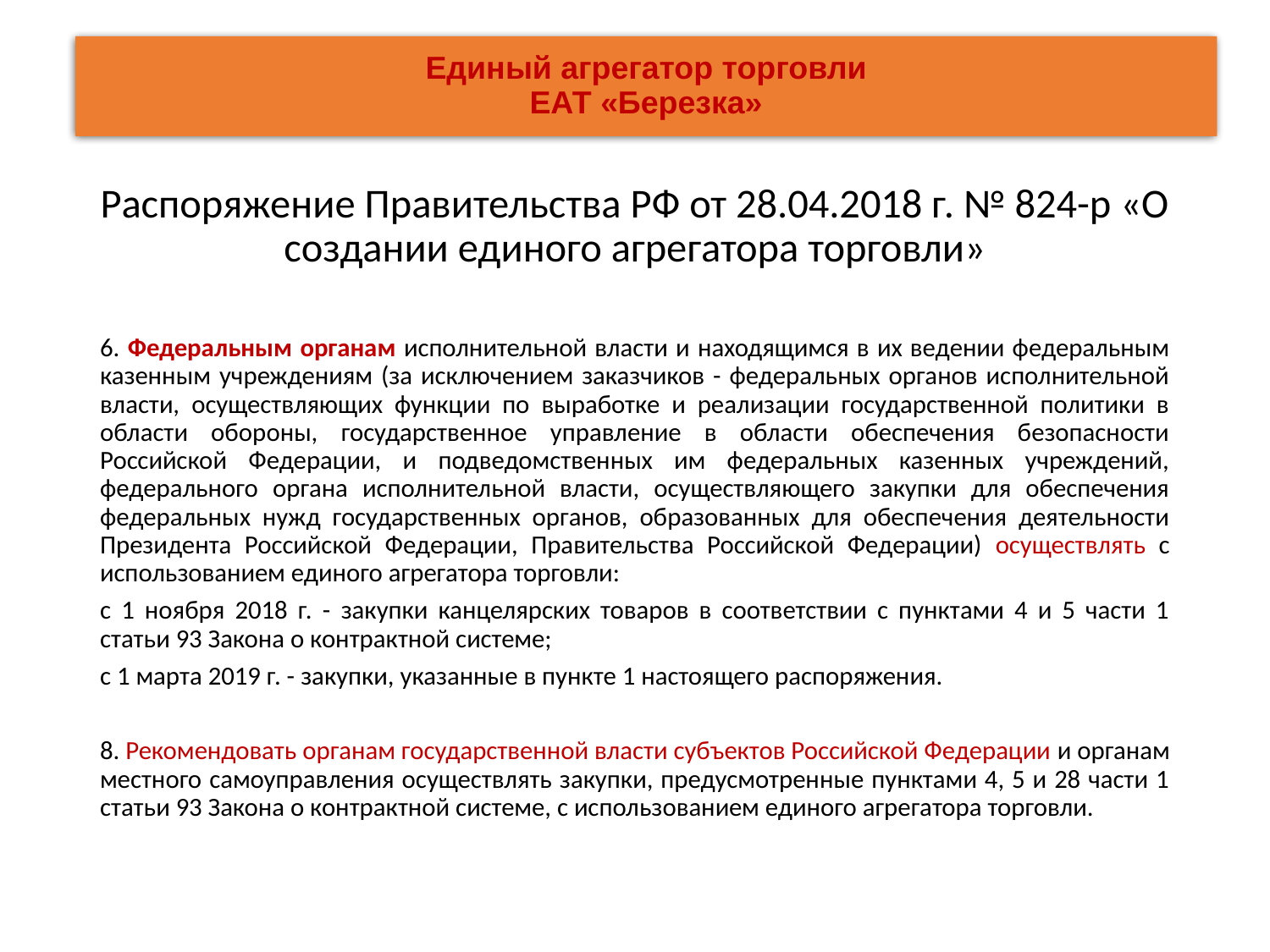

# Единый агрегатор торговли ЕАТ «Березка»
Распоряжение Правительства РФ от 28.04.2018 г. № 824-р «О создании единого агрегатора торговли»

6. Федеральным органам исполнительной власти и находящимся в их ведении федеральным казенным учреждениям (за исключением заказчиков - федеральных органов исполнительной власти, осуществляющих функции по выработке и реализации государственной политики в области обороны, государственное управление в области обеспечения безопасности Российской Федерации, и подведомственных им федеральных казенных учреждений, федерального органа исполнительной власти, осуществляющего закупки для обеспечения федеральных нужд государственных органов, образованных для обеспечения деятельности Президента Российской Федерации, Правительства Российской Федерации) осуществлять с использованием единого агрегатора торговли:
с 1 ноября 2018 г. - закупки канцелярских товаров в соответствии с пунктами 4 и 5 части 1 статьи 93 Закона о контрактной системе;
с 1 марта 2019 г. - закупки, указанные в пункте 1 настоящего распоряжения.

8. Рекомендовать органам государственной власти субъектов Российской Федерации и органам местного самоуправления осуществлять закупки, предусмотренные пунктами 4, 5 и 28 части 1 статьи 93 Закона о контрактной системе, с использованием единого агрегатора торговли.